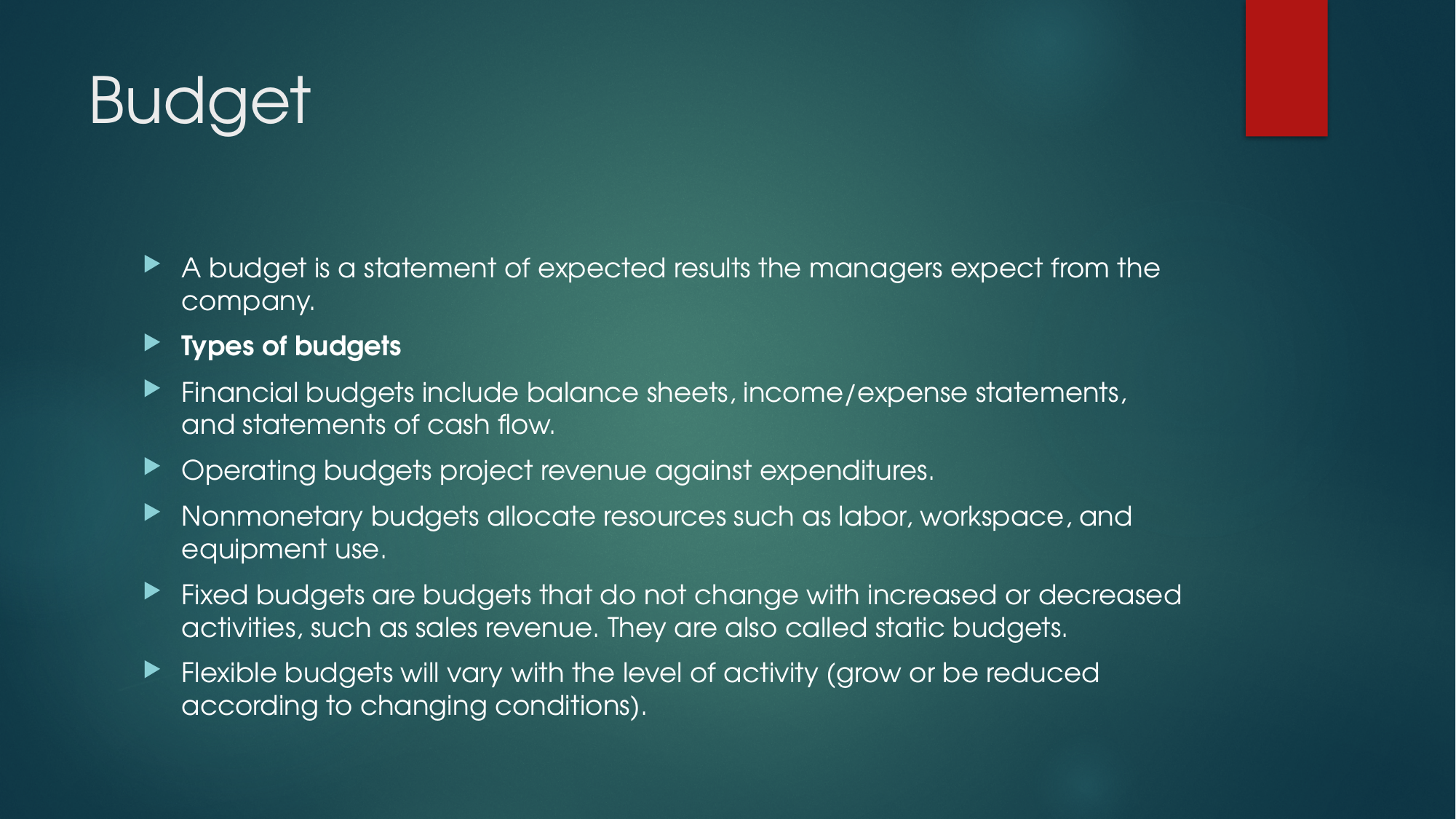

# Budget
A budget is a statement of expected results the managers expect from the company.
Types of budgets
Financial budgets include balance sheets, income/expense statements, and statements of cash flow.
Operating budgets project revenue against expenditures.
Nonmonetary budgets allocate resources such as labor, workspace, and equipment use.
Fixed budgets are budgets that do not change with increased or decreased activities, such as sales revenue. They are also called static budgets.
Flexible budgets will vary with the level of activity (grow or be reduced according to changing conditions).